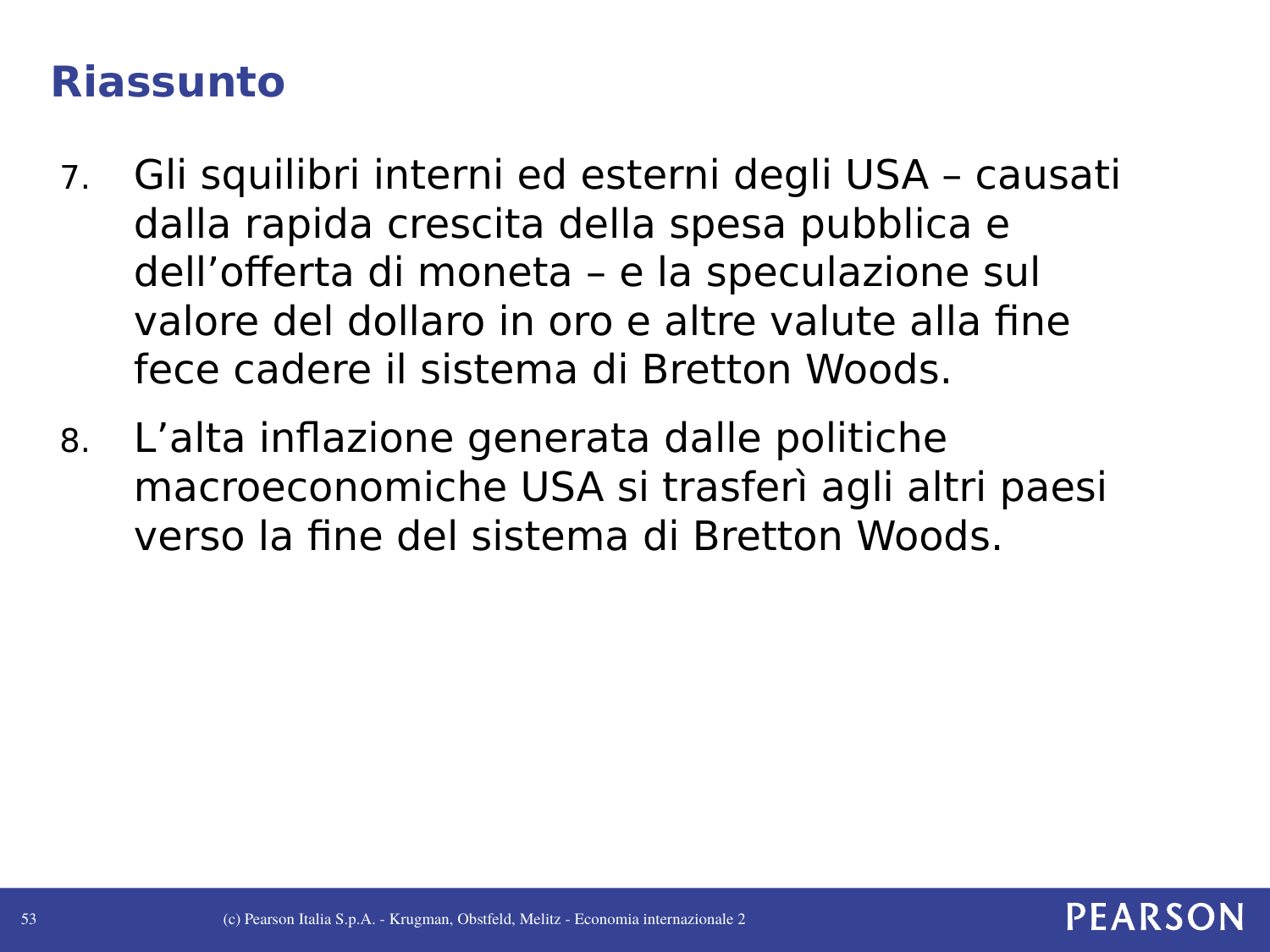

# Riassunto
Gli squilibri interni ed esterni degli USA – causati dalla rapida crescita della spesa pubblica e dell’offerta di moneta – e la speculazione sul valore del dollaro in oro e altre valute alla fine fece cadere il sistema di Bretton Woods.
L’alta inflazione generata dalle politiche macroeconomiche USA si trasferì agli altri paesi verso la fine del sistema di Bretton Woods.
53
(c) Pearson Italia S.p.A. - Krugman, Obstfeld, Melitz - Economia internazionale 2